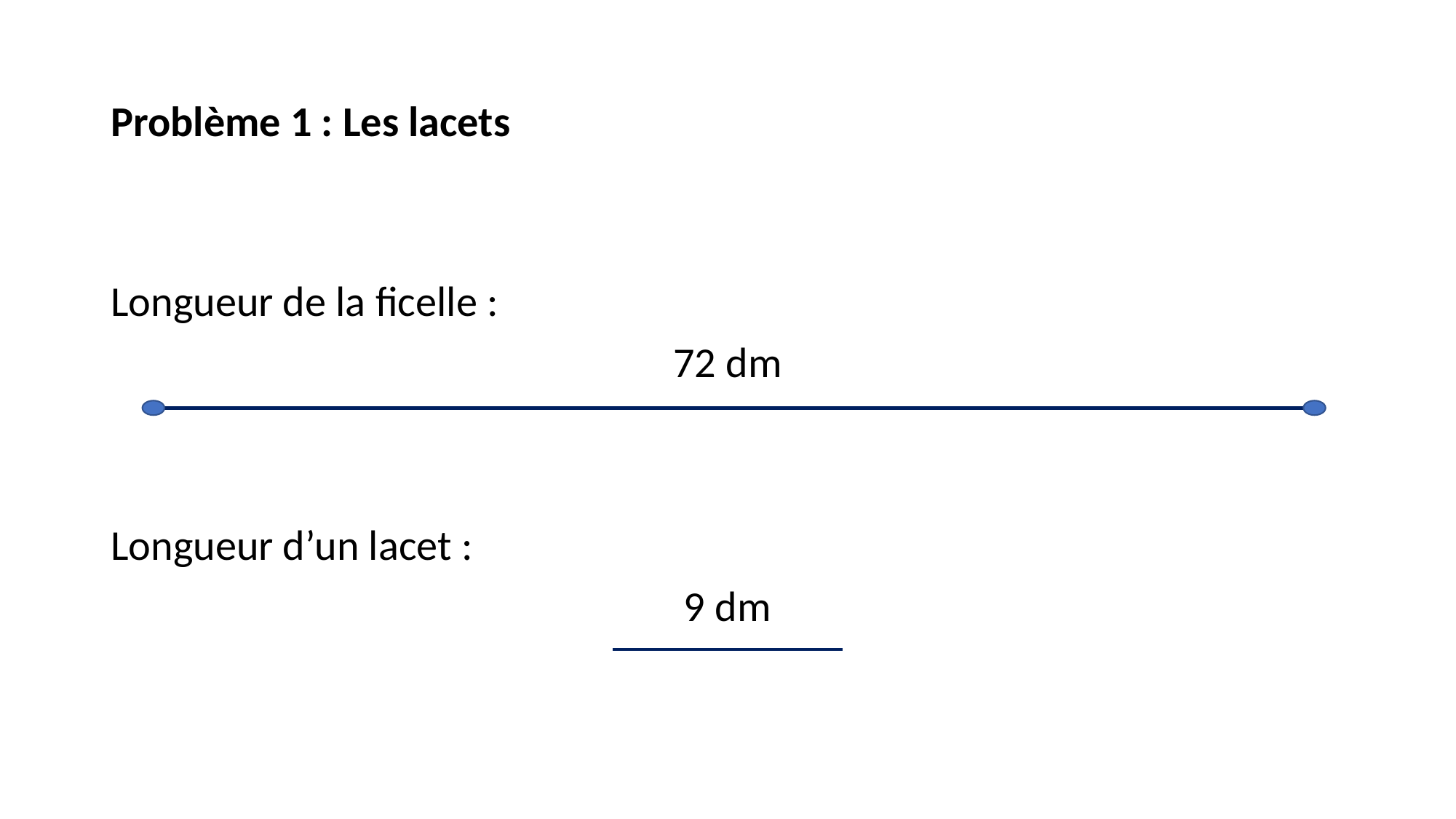

# Problème 1 : Les lacets

Longueur de la ficelle :
72 dm

Longueur d’un lacet :
9 dm